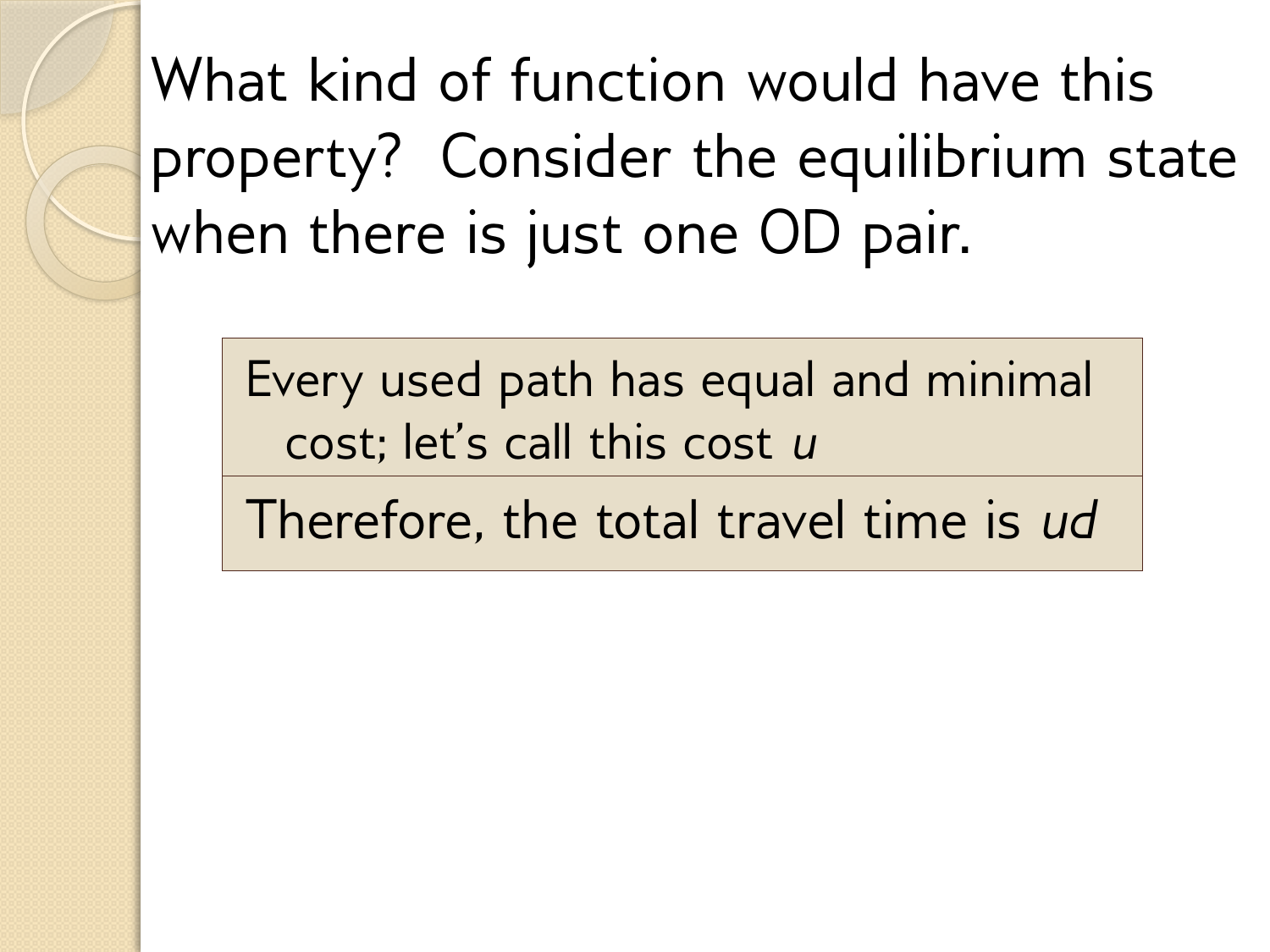

What kind of function would have this property?  Consider the equilibrium state when there is just one OD pair.

Every used path has equal and minimal cost; let’s call this cost u
Therefore, the total travel time is ud